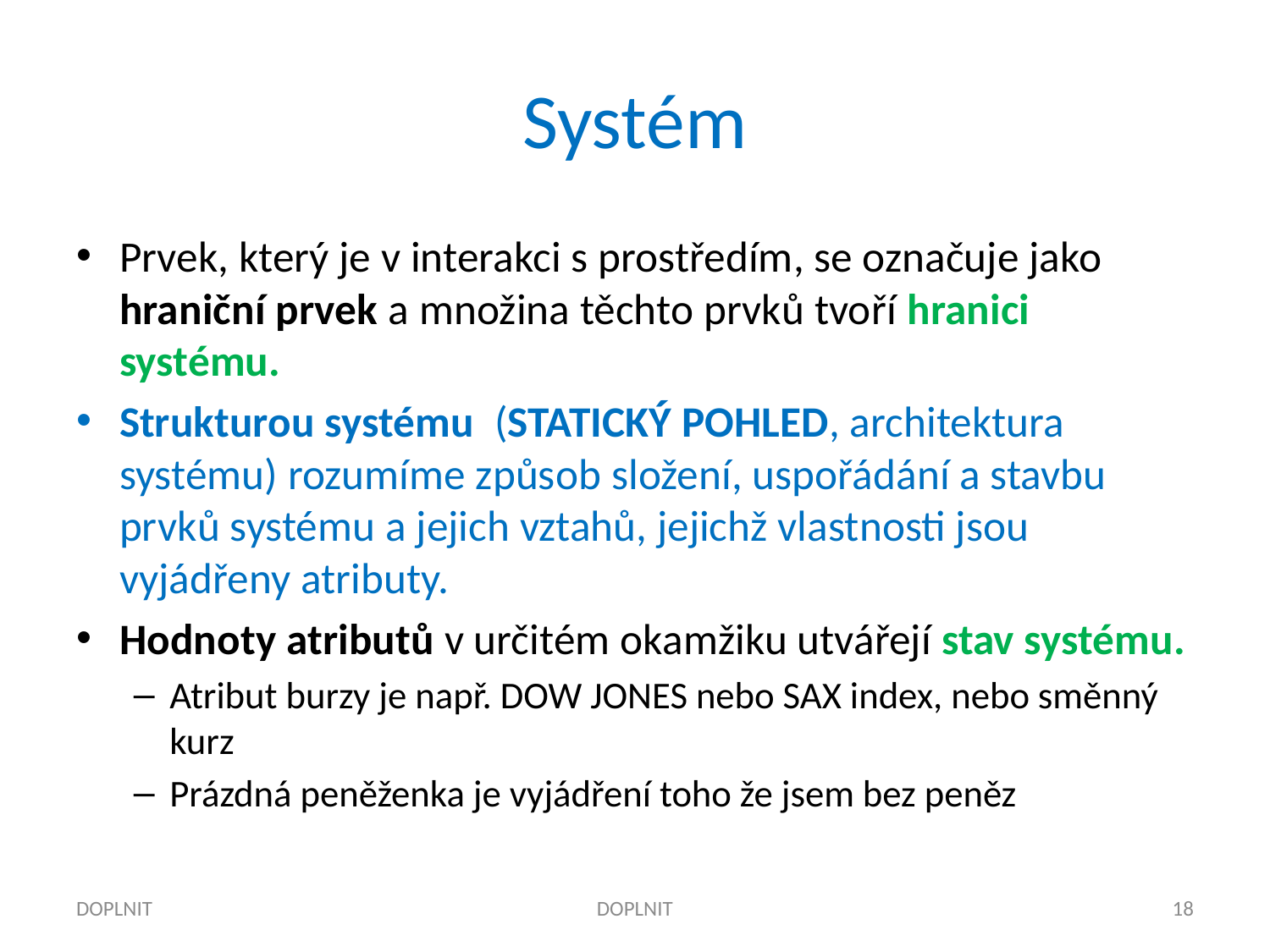

# Systém
Prvek, který je v interakci s prostředím, se označuje jako hraniční prvek a množina těchto prvků tvoří hranici systému.
Strukturou systému  (STATICKÝ POHLED, architektura systému) rozumíme způsob složení, uspořádání a stavbu prvků systému a jejich vztahů, jejichž vlastnosti jsou vyjádřeny atributy.
Hodnoty atributů v určitém okamžiku utvářejí stav systému.
Atribut burzy je např. DOW JONES nebo SAX index, nebo směnný kurz
Prázdná peněženka je vyjádření toho že jsem bez peněz
DOPLNIT
DOPLNIT
18